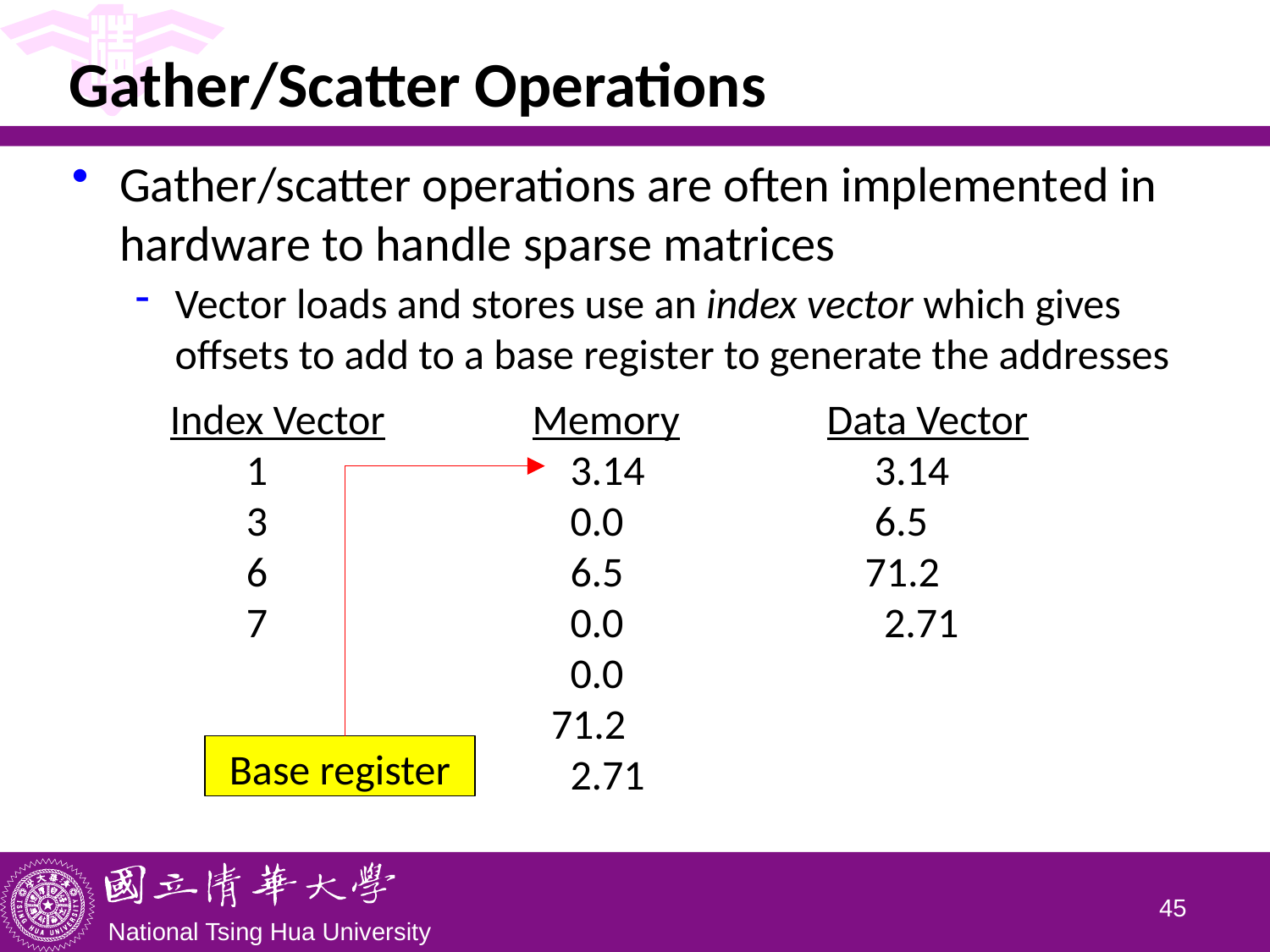

# Gather/Scatter Operations
Gather/scatter operations are often implemented in hardware to handle sparse matrices
Vector loads and stores use an index vector which gives offsets to add to a base register to generate the addresses

Index Vector
        1
        3
        6
        7
Memory
    3.14
    0.0
    6.5
    0.0
    0.0
  71.2
    2.71
Data Vector
     3.14
     6.5
    71.2
      2.71
Base register
45